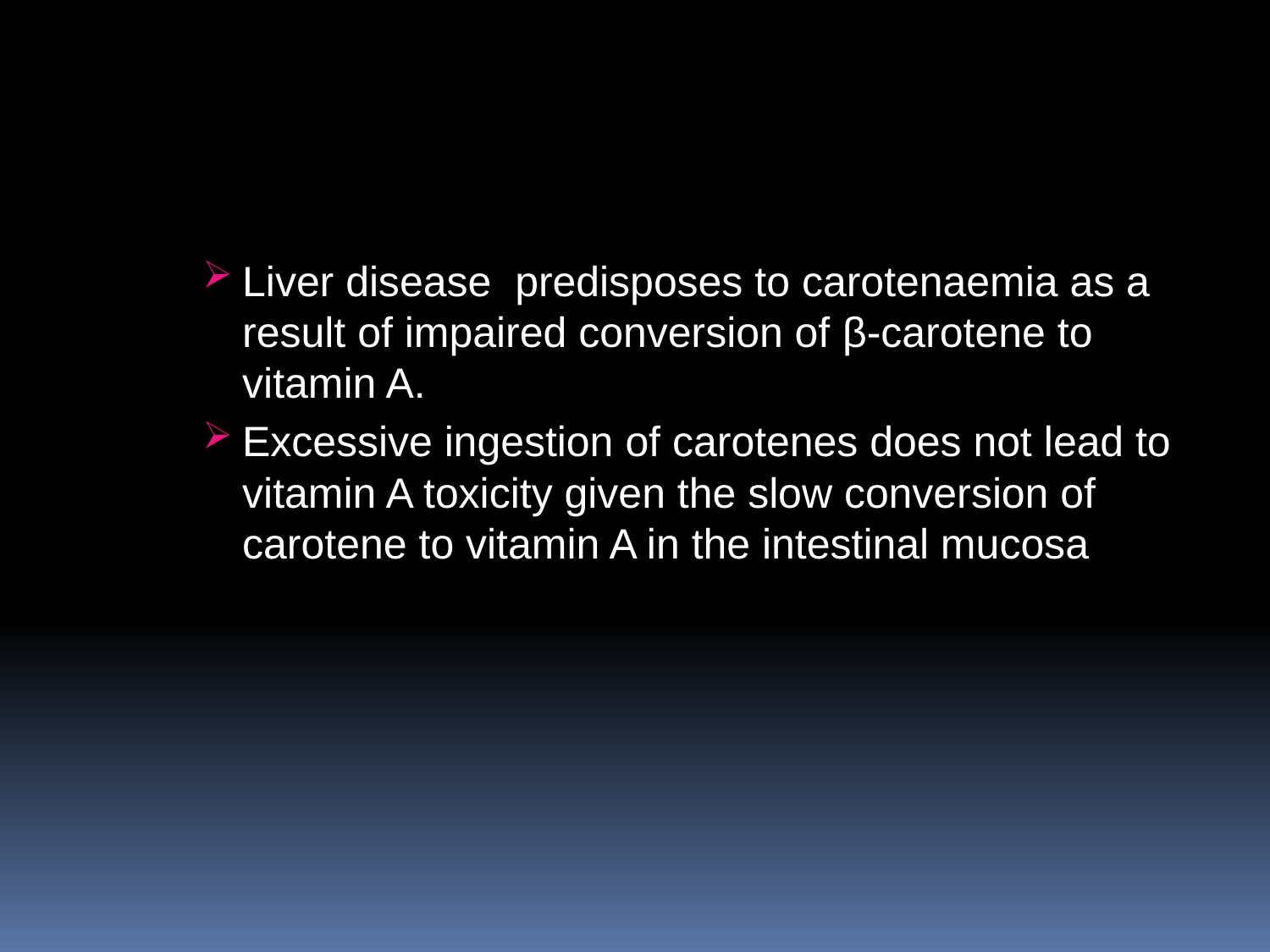

#
Liver disease  predisposes to carotenaemia as a result of impaired conversion of β‐carotene to vitamin A.
Excessive ingestion of carotenes does not lead to vitamin A toxicity given the slow conversion of carotene to vitamin A in the intestinal mucosa